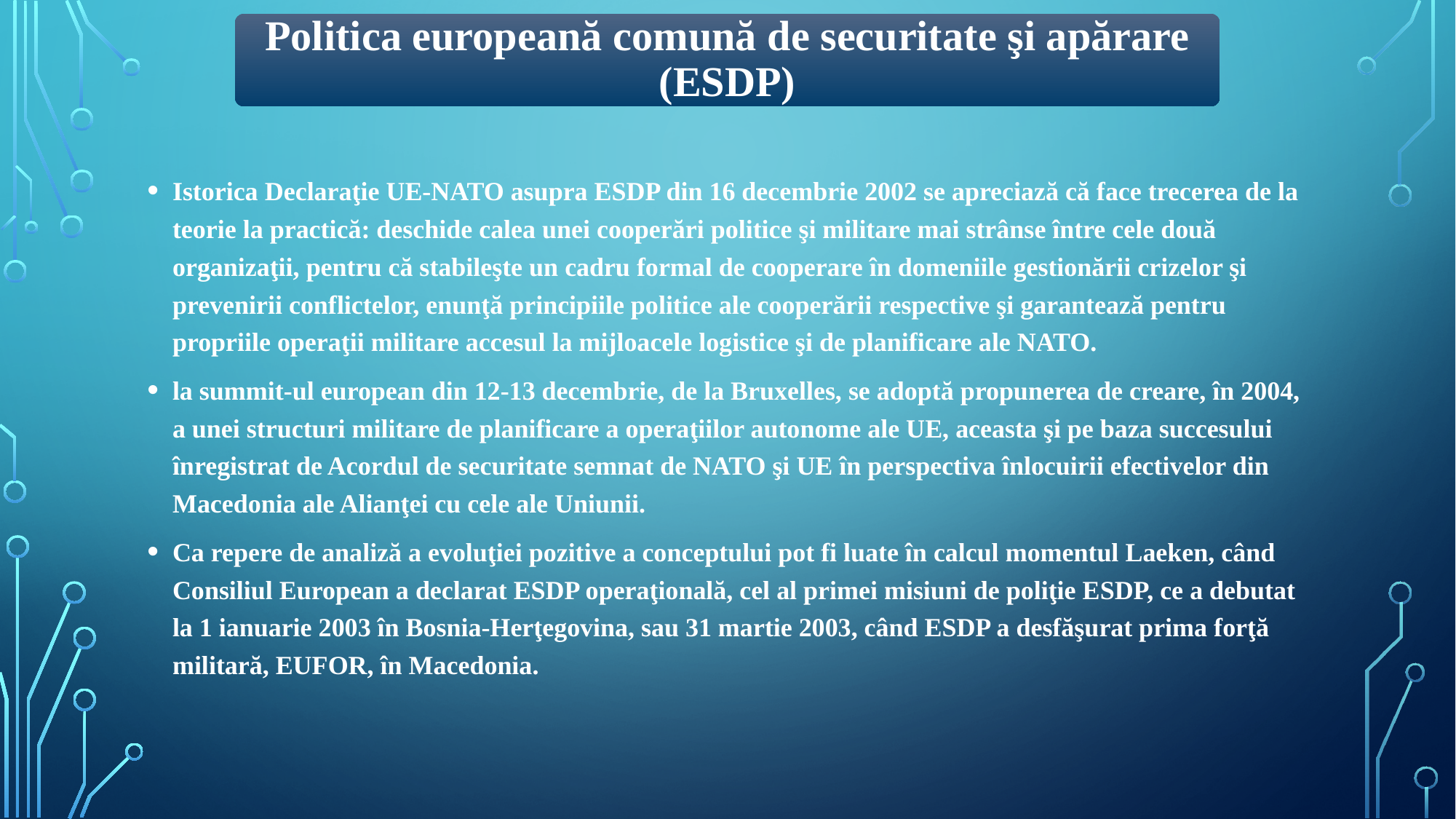

Politica europeană comună de securitate şi apărare (ESDP)
Istorica Declaraţie UE-NATO asupra ESDP din 16 decembrie 2002 se apreciază că face trecerea de la teorie la practică: deschide calea unei cooperări politice şi militare mai strânse între cele două organizaţii, pentru că stabileşte un cadru formal de cooperare în domeniile gestionării crizelor şi prevenirii conflictelor, enunţă principiile politice ale cooperării respective şi garantează pentru propriile operaţii militare accesul la mijloacele logistice şi de planificare ale NATO.
la summit-ul european din 12-13 decembrie, de la Bruxelles, se adoptă propunerea de creare, în 2004, a unei structuri militare de planificare a operaţiilor autonome ale UE, aceasta şi pe baza succesului înregistrat de Acordul de securitate semnat de NATO şi UE în perspectiva înlocuirii efectivelor din Macedonia ale Alianţei cu cele ale Uniunii.
Ca repere de analiză a evoluţiei pozitive a conceptului pot fi luate în calcul momentul Laeken, când Consiliul European a declarat ESDP operaţională, cel al primei misiuni de poliţie ESDP, ce a debutat la 1 ianuarie 2003 în Bosnia-Herţegovina, sau 31 martie 2003, când ESDP a desfăşurat prima forţă militară, EUFOR, în Macedonia.